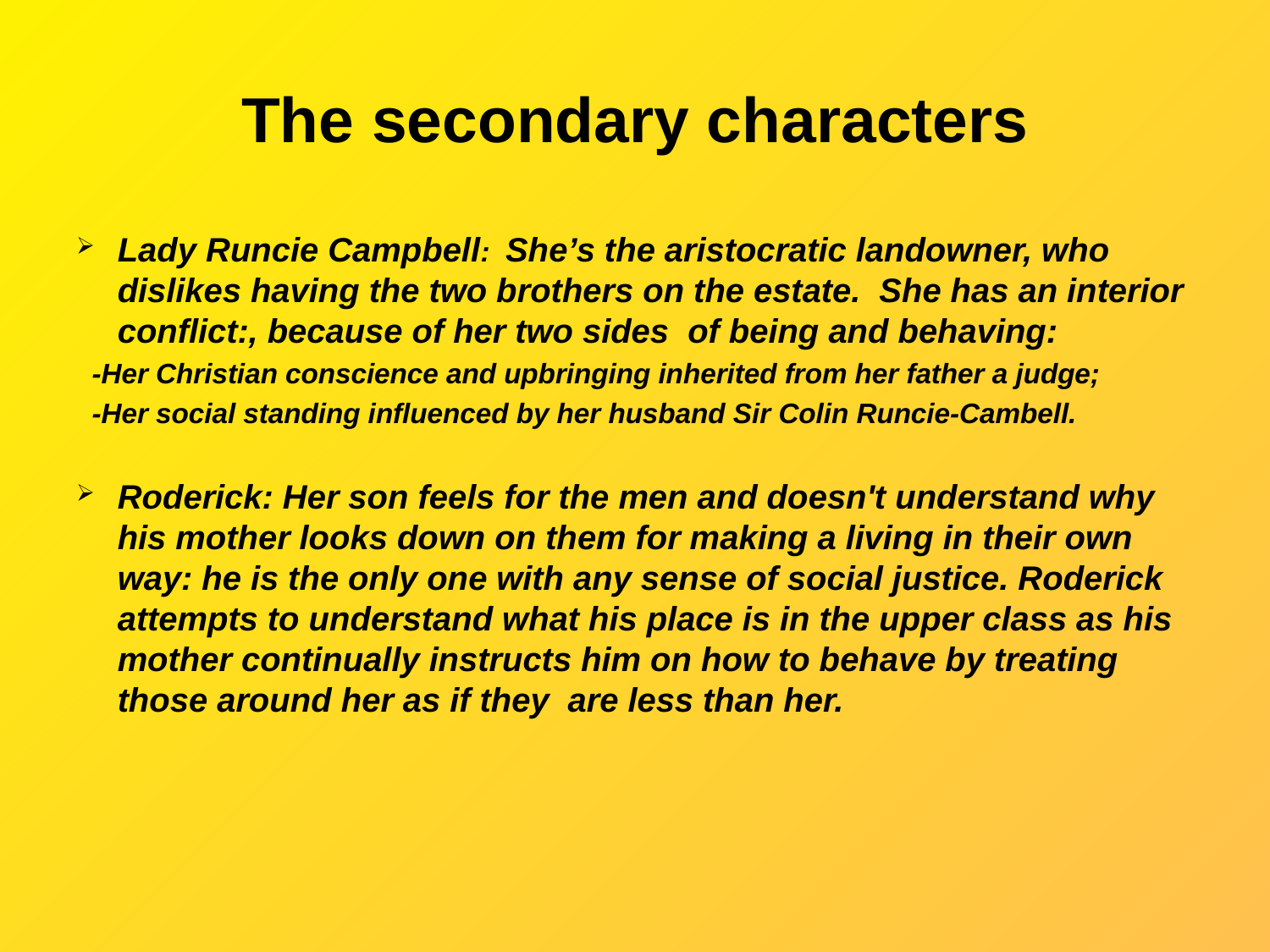

# The secondary characters
Lady Runcie Campbell:  She’s the aristocratic landowner, who dislikes having the two brothers on the estate.  She has an interior conflict:, because of her two sides  of being and behaving:
  -Her Christian conscience and upbringing inherited from her father a judge;
  -Her social standing influenced by her husband Sir Colin Runcie-Cambell.

Roderick: Her son feels for the men and doesn't understand why his mother looks down on them for making a living in their own way: he is the only one with any sense of social justice. Roderick attempts to understand what his place is in the upper class as his mother continually instructs him on how to behave by treating those around her as if they  are less than her.